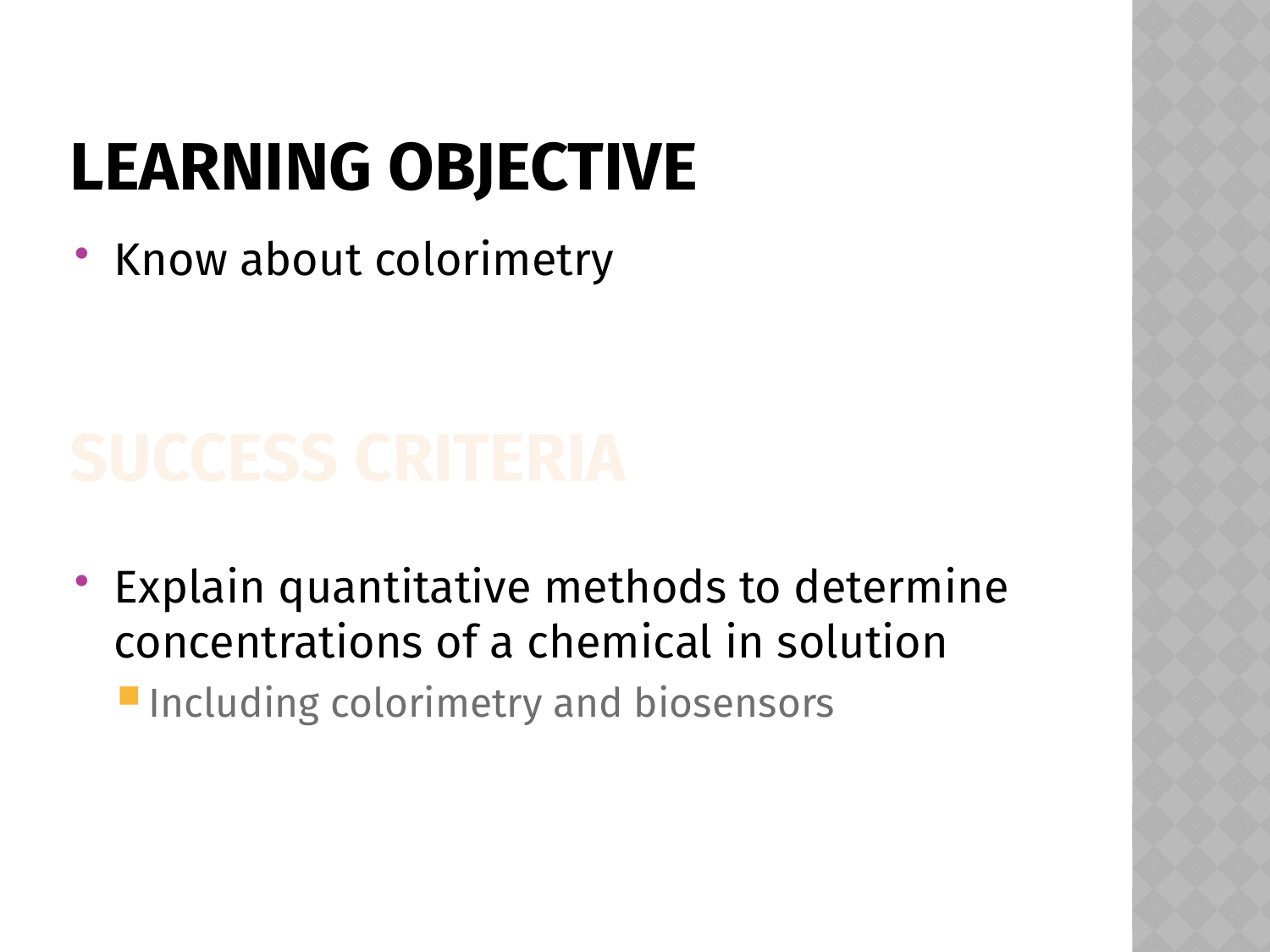

# Learning Objective
Know about colorimetry

Explain quantitative methods to determine concentrations of a chemical in solution
Including colorimetry and biosensors
Success Criteria